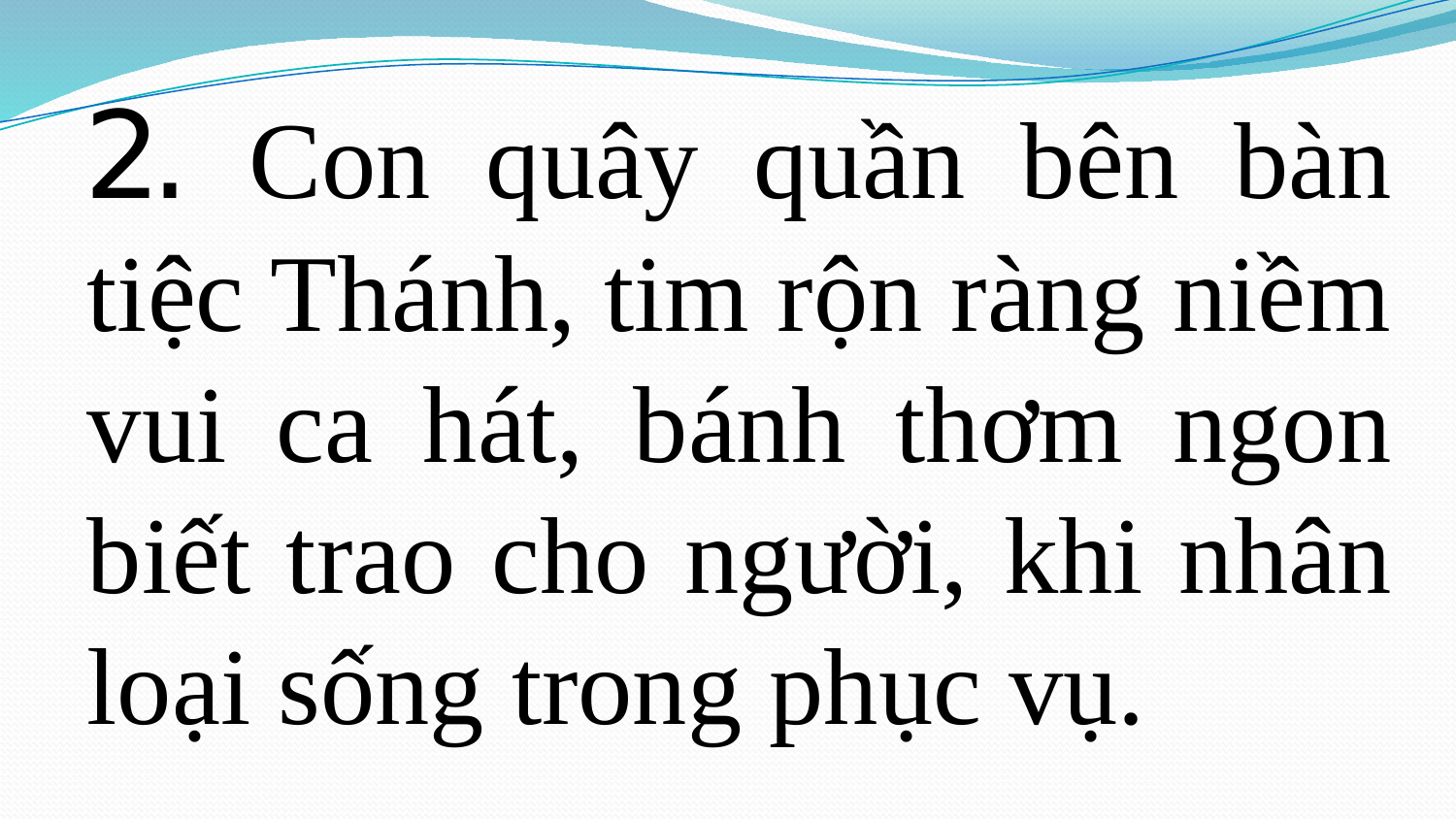

2. Con quây quần bên bàn tiệc Thánh, tim rộn ràng niềm vui ca hát, bánh thơm ngon biết trao cho người, khi nhân loại sống trong phục vụ.